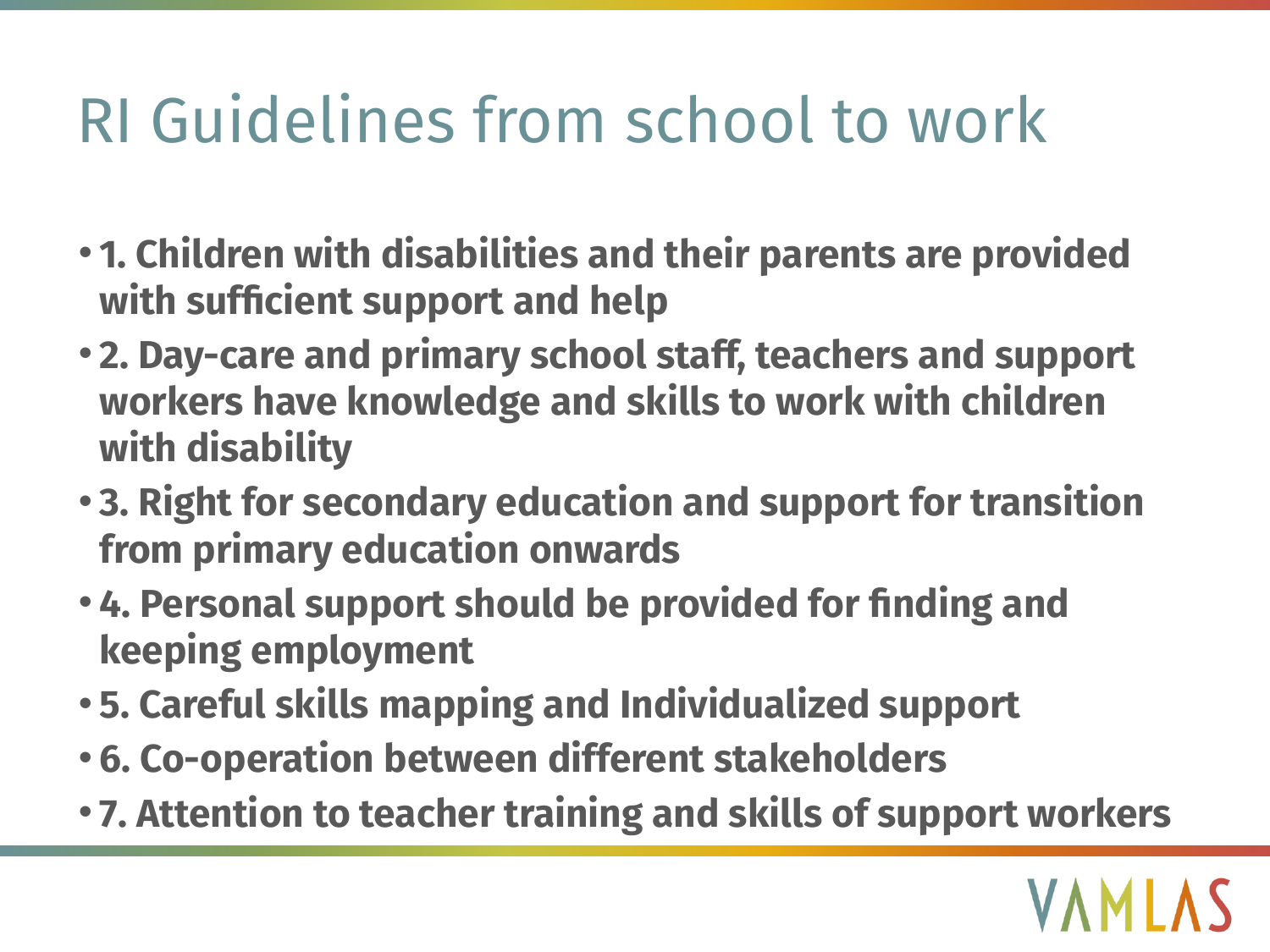

# RI Guidelines from school to work
1. Children with disabilities and their parents are provided with sufficient support and help
2. Day-care and primary school staff, teachers and support workers have knowledge and skills to work with children with disability
3. Right for secondary education and support for transition from primary education onwards
4. Personal support should be provided for finding and keeping employment
5. Careful skills mapping and Individualized support
6. Co-operation between different stakeholders
7. Attention to teacher training and skills of support workers